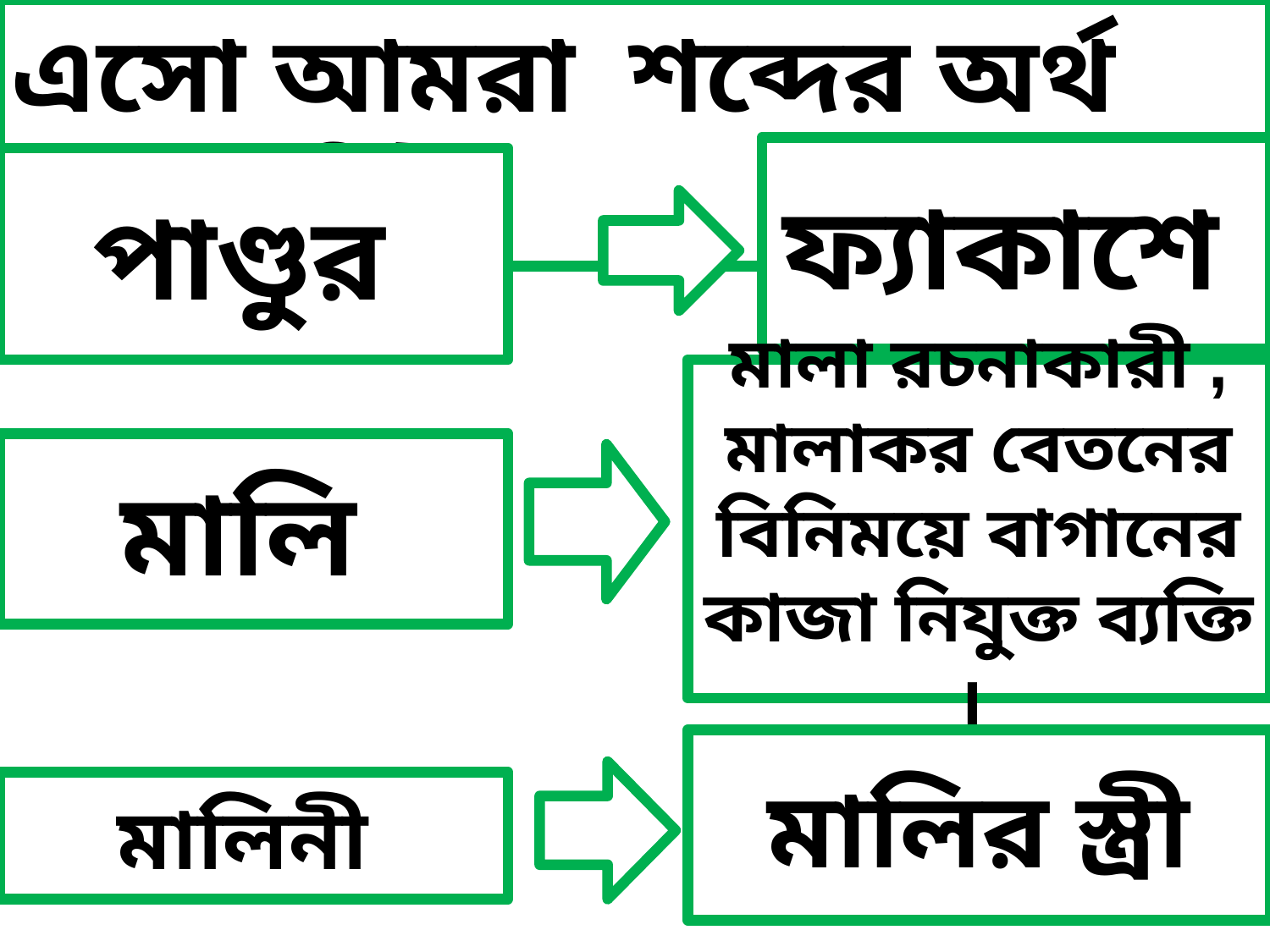

এসো আমরা  শব্দের অর্থ জেনে নিই
ফ্যাকাশে
পাণ্ডুর

মালা রচনাকারী , মালাকর বেতনের বিনিময়ে বাগানের কাজা নিযুক্ত ব্যক্তি ।
মালি

মালির স্ত্রী

মালিনী